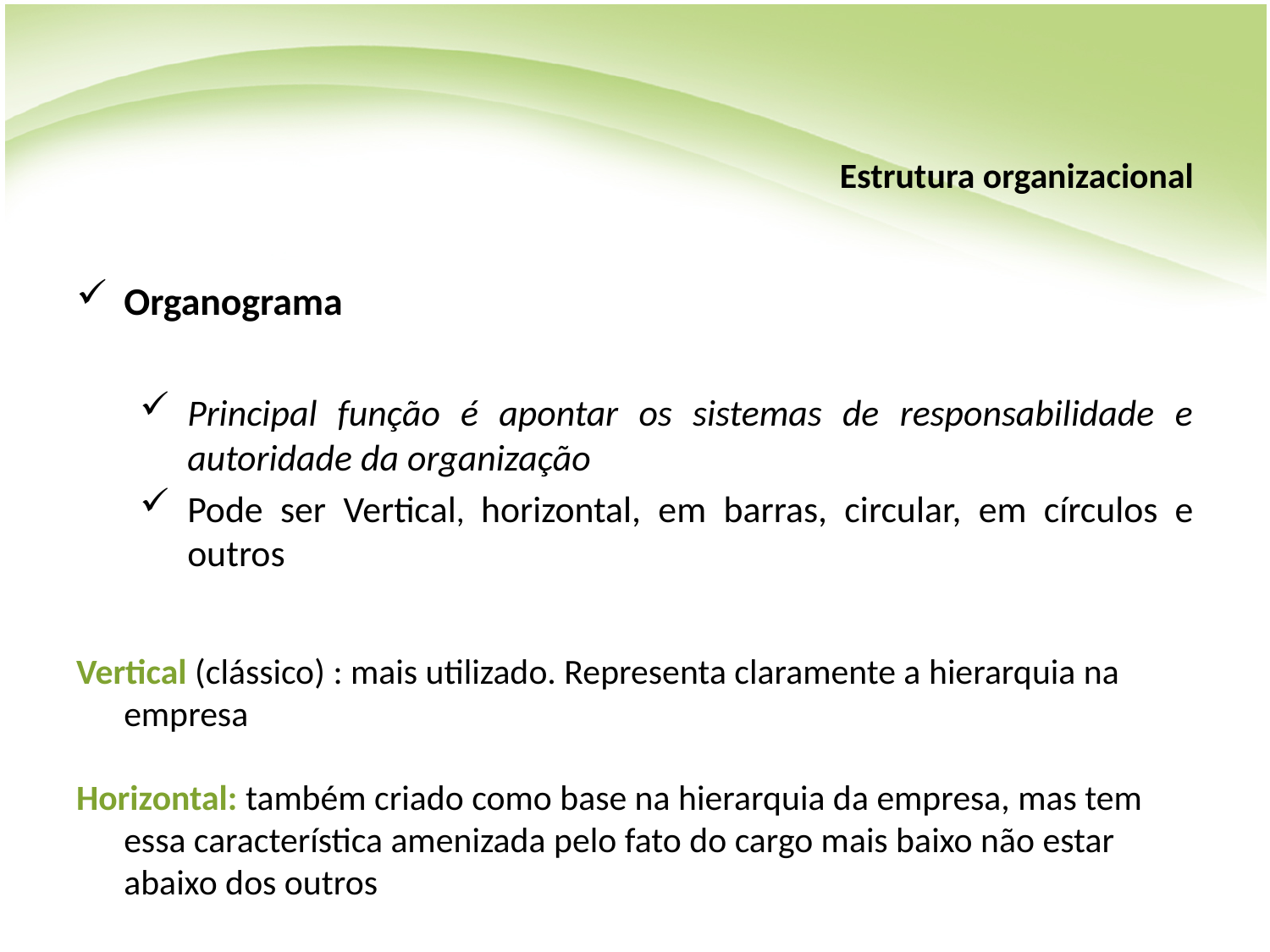

# Estrutura organizacional
Organograma

Principal função é apontar os sistemas de responsabilidade e autoridade da organização
Pode ser Vertical, horizontal, em barras, circular, em círculos e outros

Vertical (clássico) : mais utilizado. Representa claramente a hierarquia na empresa

Horizontal: também criado como base na hierarquia da empresa, mas tem essa característica amenizada pelo fato do cargo mais baixo não estar abaixo dos outros